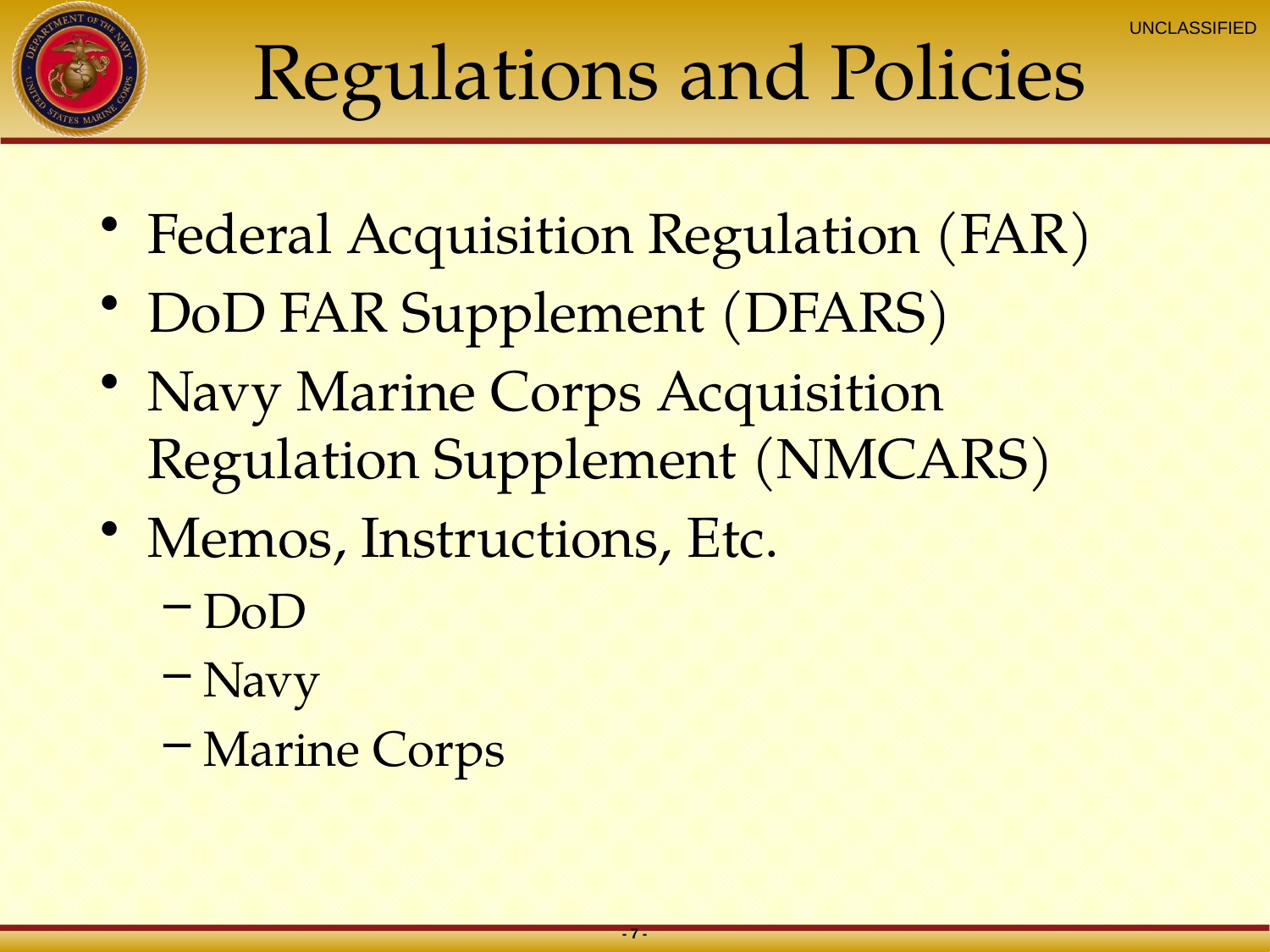

# Regulations and Policies
Federal Acquisition Regulation (FAR)
DoD FAR Supplement (DFARS)
Navy Marine Corps Acquisition Regulation Supplement (NMCARS)
Memos, Instructions, Etc.
DoD
Navy
Marine Corps